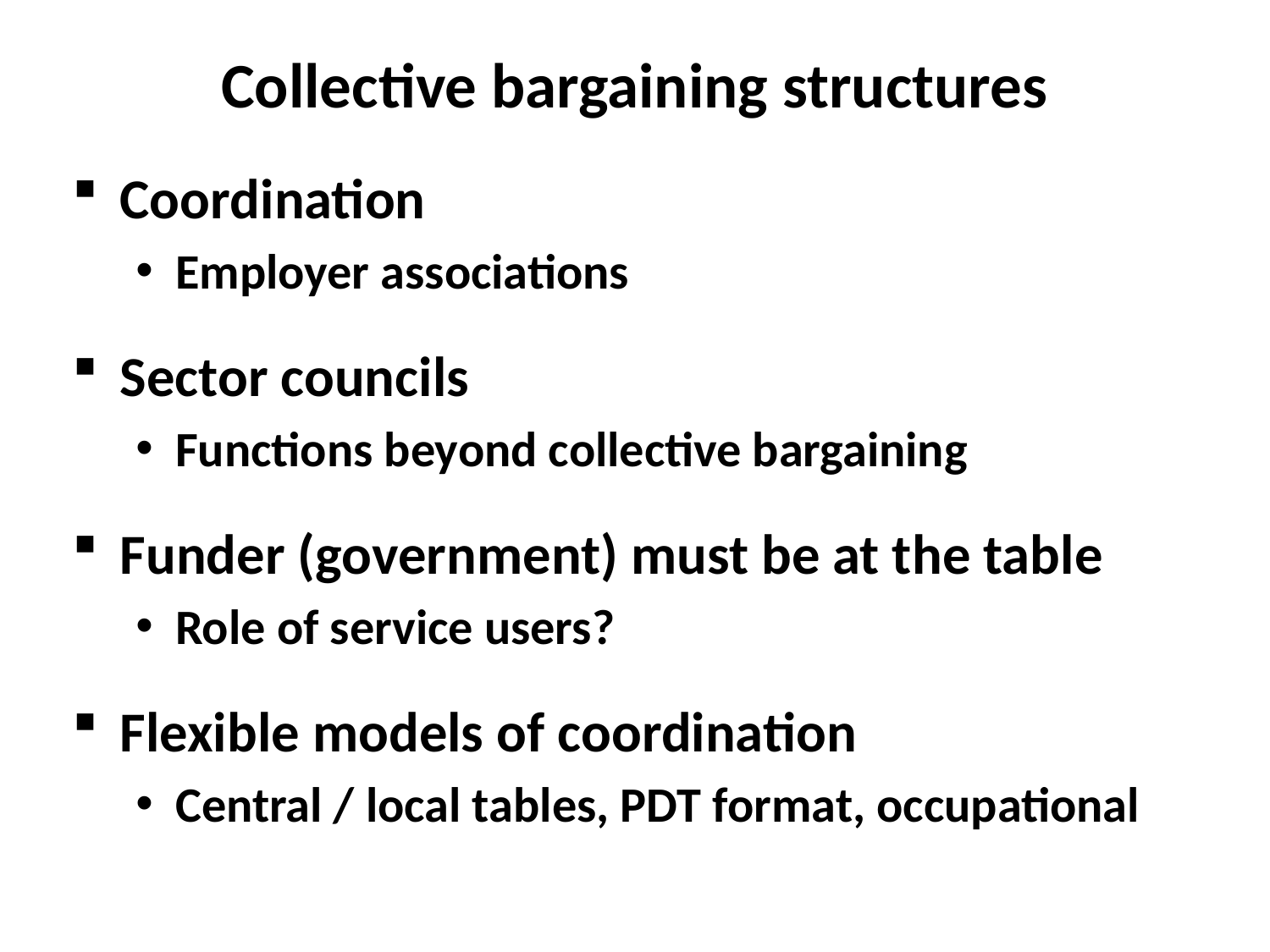

Collective bargaining structures
Coordination
Employer associations

Sector councils
Functions beyond collective bargaining

Funder (government) must be at the table
Role of service users?

Flexible models of coordination
Central / local tables, PDT format, occupational